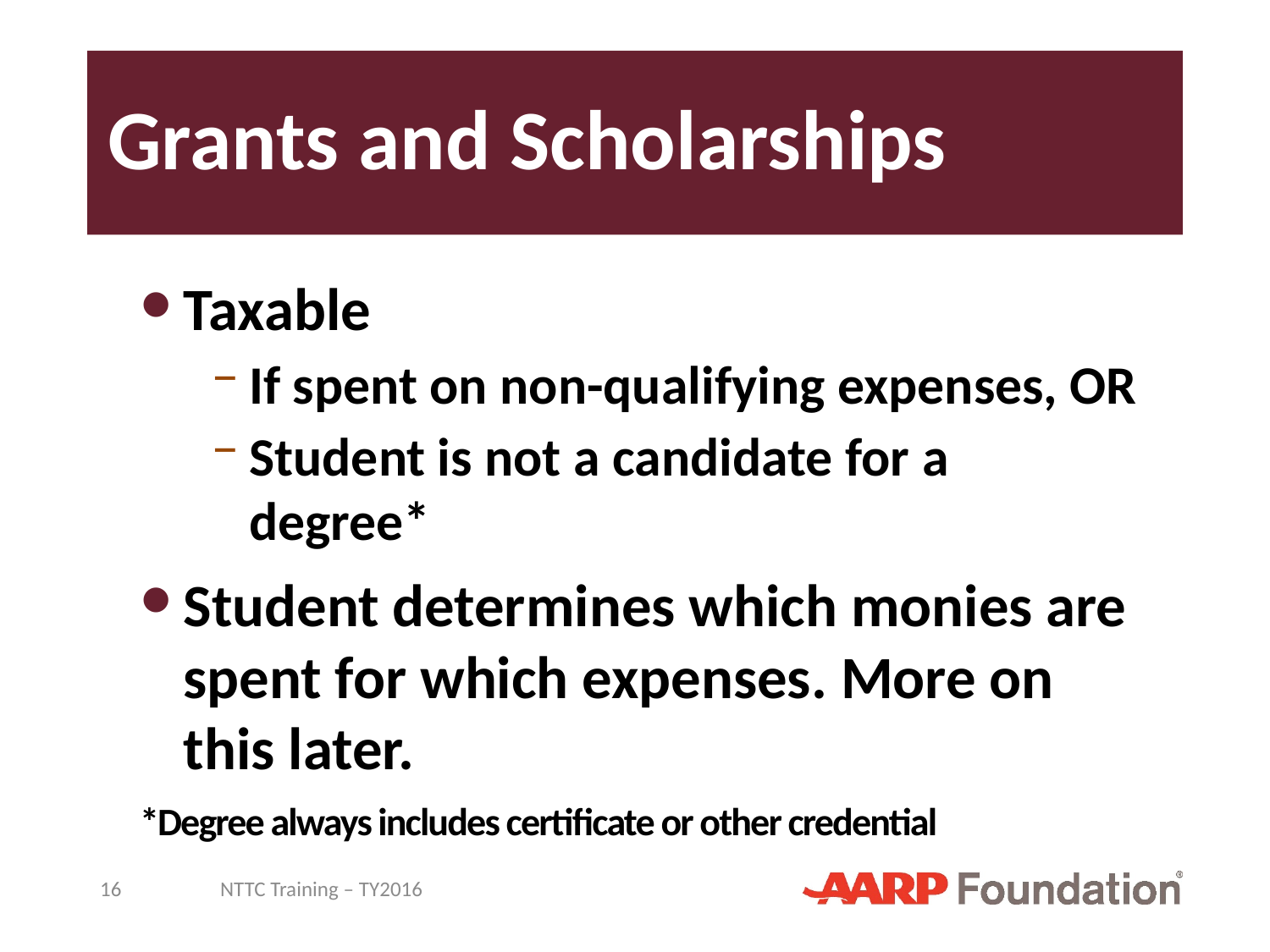

# Grants and Scholarships
Taxable
If spent on non-qualifying expenses, OR
Student is not a candidate for a degree*
Student determines which monies are spent for which expenses. More on this later.
*Degree always includes certificate or other credential
16
NTTC Training – TY2016